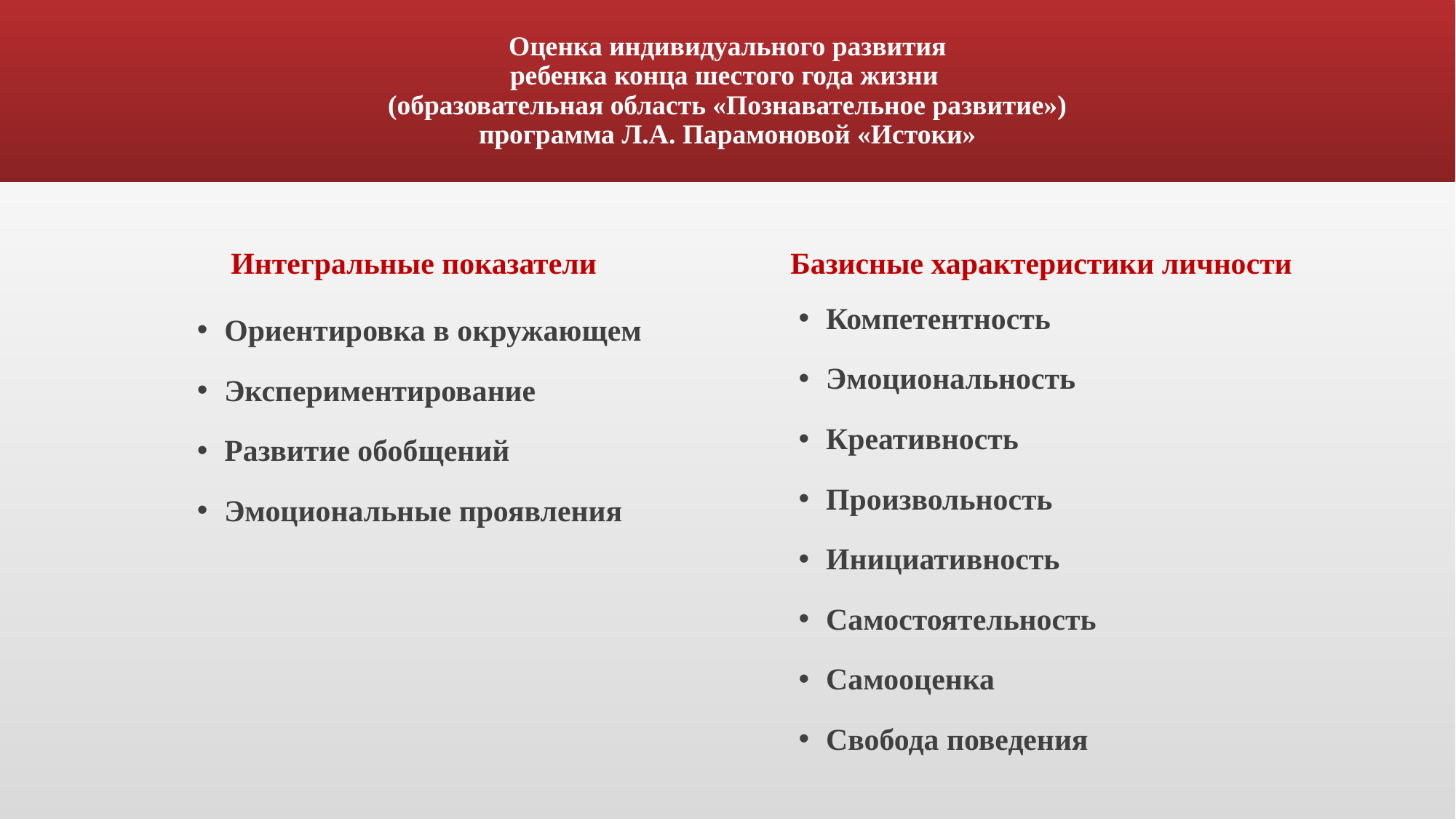

# Оценка индивидуального развития ребенка конца шестого года жизни (образовательная область «Познавательное развитие») программа Л.А. Парамоновой «Истоки»
Интегральные показатели
Базисные характеристики личности
Компетентность
Эмоциональность
Креативность
Произвольность
Инициативность
Самостоятельность
Самооценка
Свобода поведения

Ориентировка в окружающем
Экспериментирование
Развитие обобщений
Эмоциональные проявления